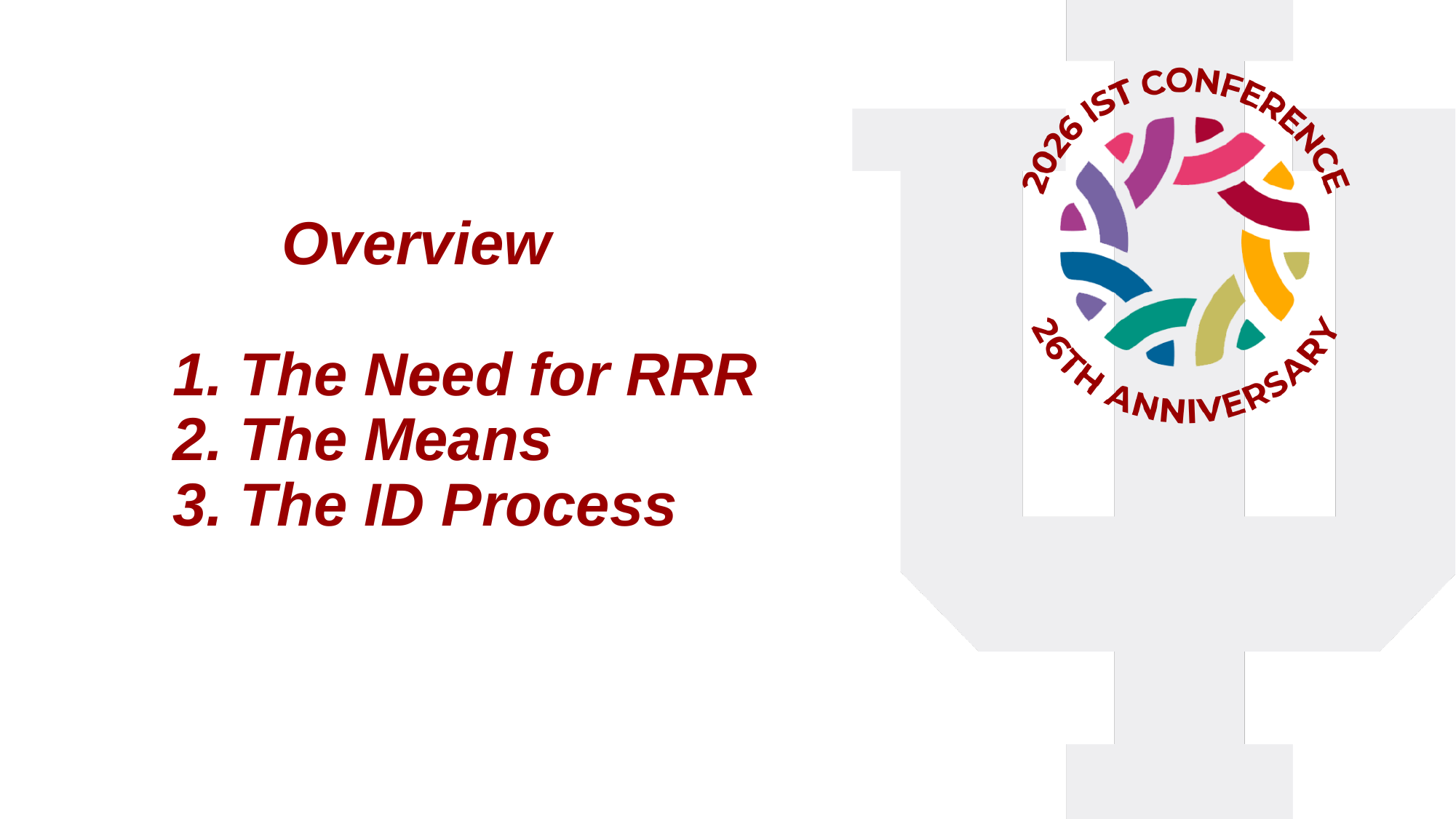

# Overview 1. The Need for RRR 2. The Means 3. The ID Process